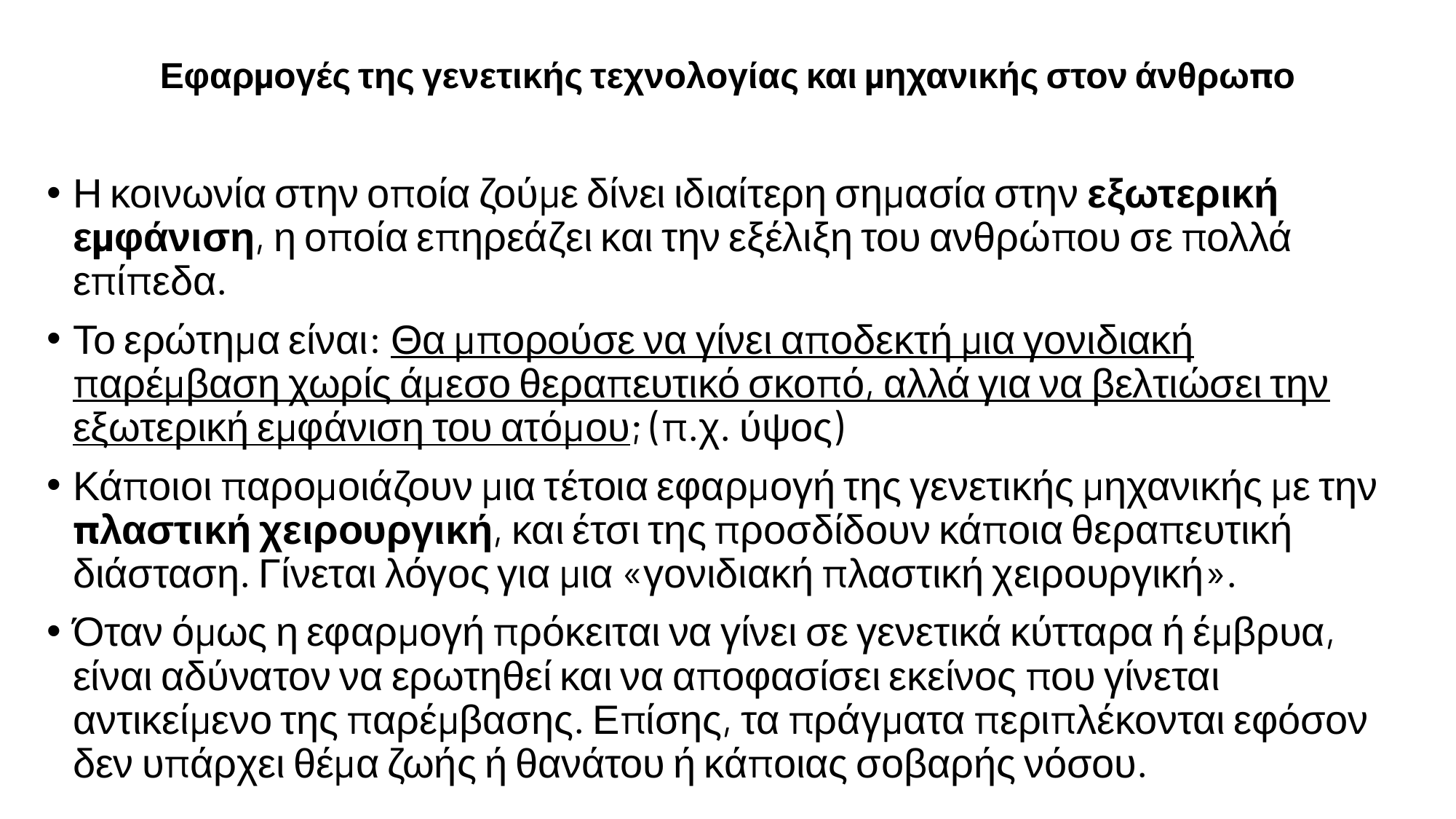

# Εφαρμογές της γενετικής τεχνολογίας και μηχανικής στον άνθρωπο
Η κοινωνία στην οποία ζούμε δίνει ιδιαίτερη σημασία στην εξωτερική εμφάνιση, η οποία επηρεάζει και την εξέλιξη του ανθρώπου σε πολλά επίπεδα.
Το ερώτημα είναι: Θα μπορούσε να γίνει αποδεκτή μια γονιδιακή παρέμβαση χωρίς άμεσο θεραπευτικό σκοπό, αλλά για να βελτιώσει την εξωτερική εμφάνιση του ατόμου; (π.χ. ύψος)
Κάποιοι παρομοιάζουν μια τέτοια εφαρμογή της γενετικής μηχανικής με την πλαστική χειρουργική, και έτσι της προσδίδουν κάποια θεραπευτική διάσταση. Γίνεται λόγος για μια «γονιδιακή πλαστική χειρουργική».
Όταν όμως η εφαρμογή πρόκειται να γίνει σε γενετικά κύτταρα ή έμβρυα, είναι αδύνατον να ερωτηθεί και να αποφασίσει εκείνος που γίνεται αντικείμενο της παρέμβασης. Επίσης, τα πράγματα περιπλέκονται εφόσον δεν υπάρχει θέμα ζωής ή θανάτου ή κάποιας σοβαρής νόσου.